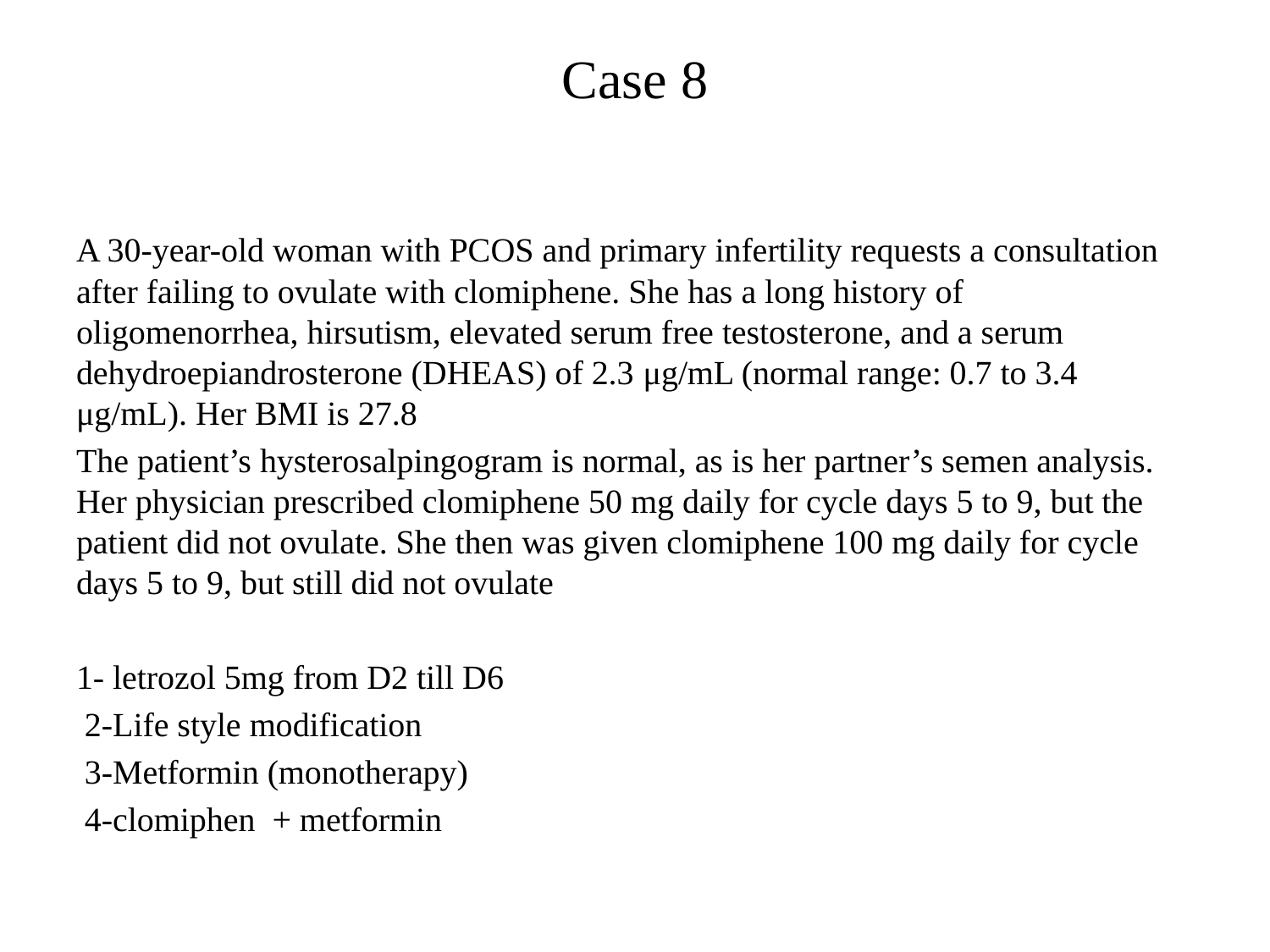

# Case 8
A 30-year-old woman with PCOS and primary infertility requests a consultation after failing to ovulate with clomiphene. She has a long history of oligomenorrhea, hirsutism, elevated serum free testosterone, and a serum dehydroepiandrosterone (DHEAS) of 2.3 μg/mL (normal range: 0.7 to 3.4 μg/mL). Her BMI is 27.8
The patient’s hysterosalpingogram is normal, as is her partner’s semen analysis. Her physician prescribed clomiphene 50 mg daily for cycle days 5 to 9, but the patient did not ovulate. She then was given clomiphene 100 mg daily for cycle days 5 to 9, but still did not ovulate

1- letrozol 5mg from D2 till D6
 2-Life style modification
 3-Metformin (monotherapy)
 4-clomiphen  + metformin